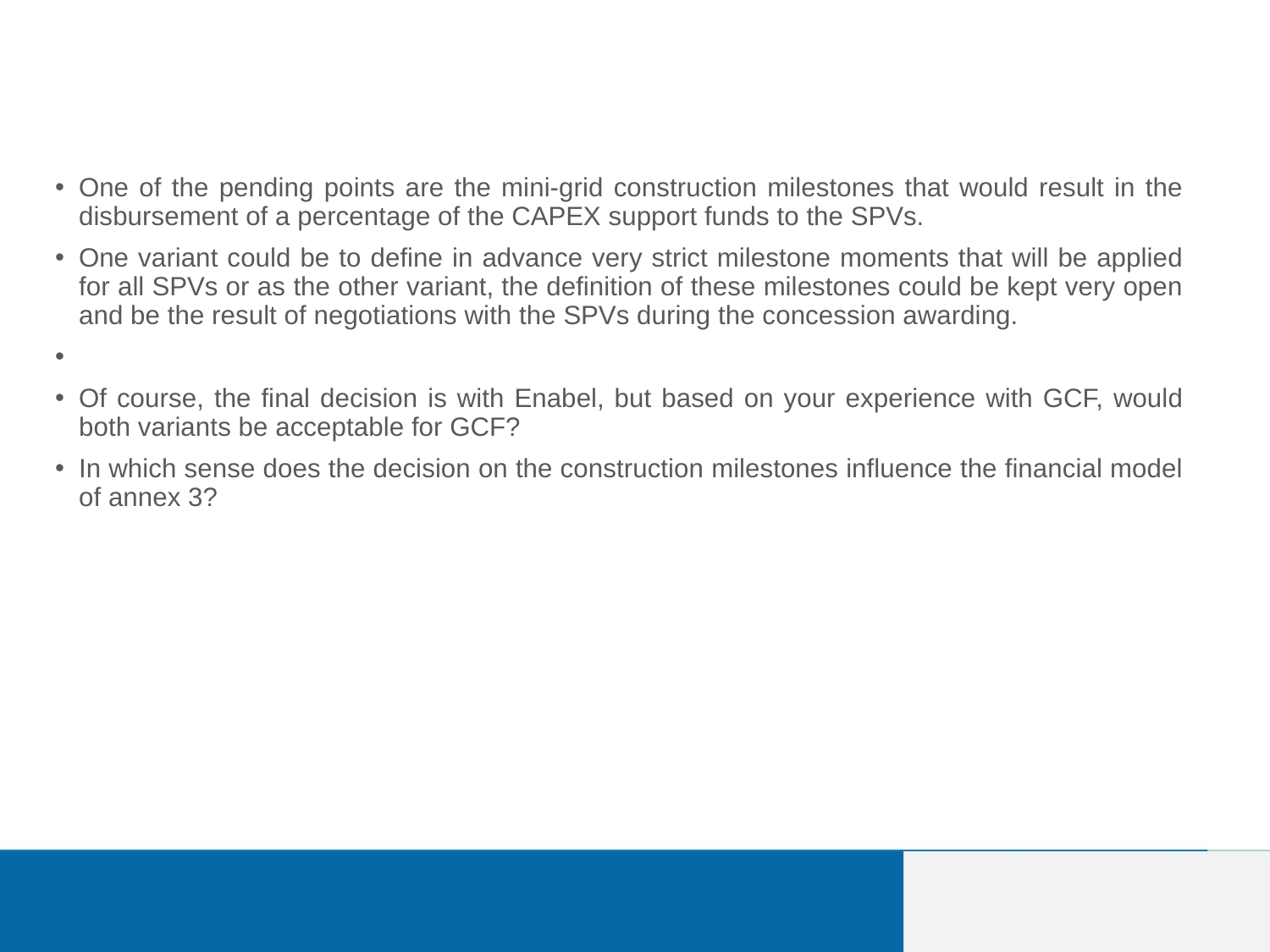

#
One of the pending points are the mini-grid construction milestones that would result in the disbursement of a percentage of the CAPEX support funds to the SPVs.
One variant could be to define in advance very strict milestone moments that will be applied for all SPVs or as the other variant, the definition of these milestones could be kept very open and be the result of negotiations with the SPVs during the concession awarding.

Of course, the final decision is with Enabel, but based on your experience with GCF, would both variants be acceptable for GCF?
In which sense does the decision on the construction milestones influence the financial model of annex 3?